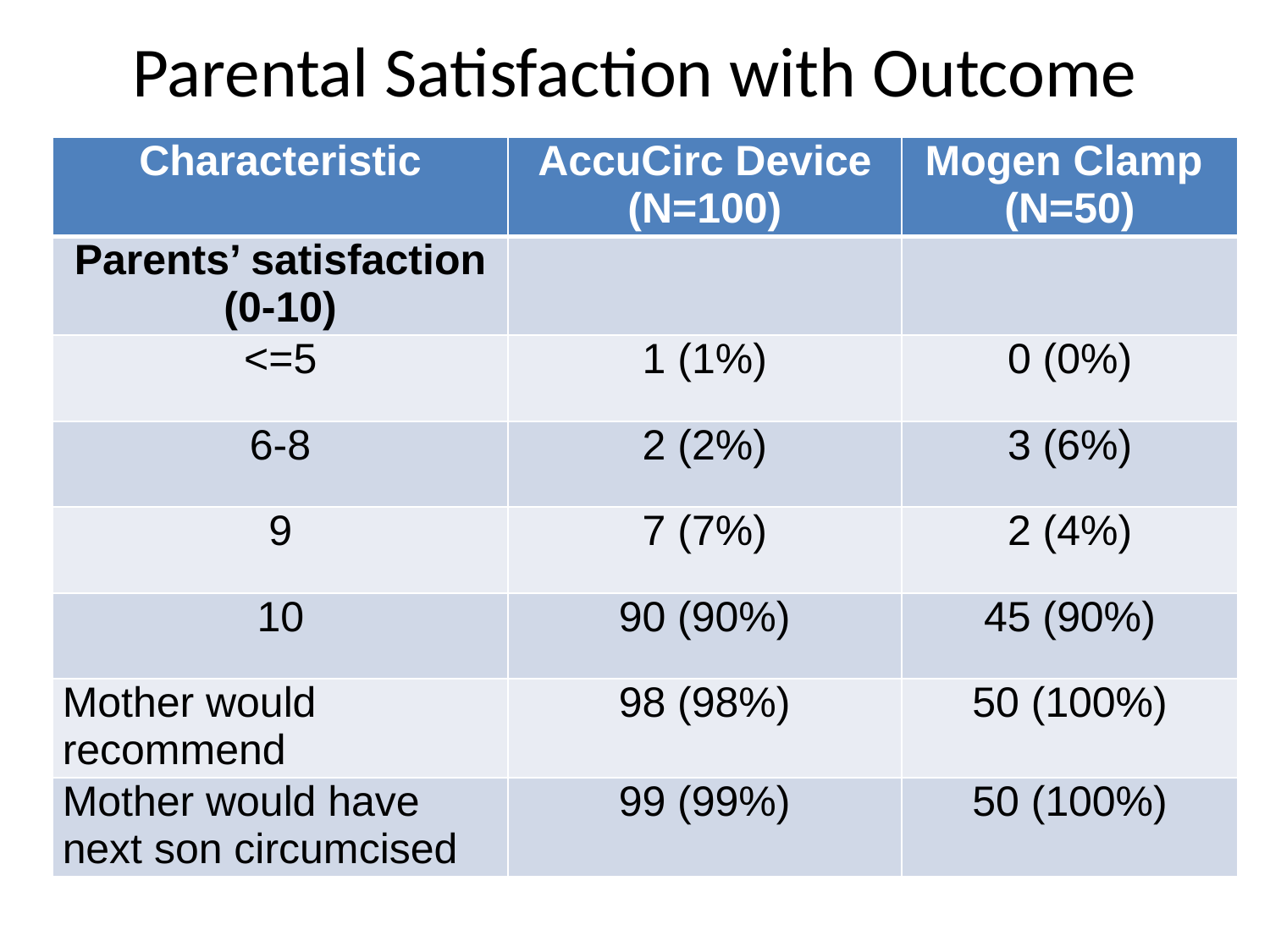

# Parental Satisfaction with Outcome
| Characteristic | AccuCirc Device (N=100) | Mogen Clamp (N=50) |
| --- | --- | --- |
| Parents’ satisfaction (0-10) |  |  |
| <=5 | 1 (1%) | 0 (0%) |
| 6-8 | 2 (2%) | 3 (6%) |
| 9 | 7 (7%) | 2 (4%) |
| 10 | 90 (90%) | 45 (90%) |
| Mother would recommend | 98 (98%) | 50 (100%) |
| Mother would have next son circumcised | 99 (99%) | 50 (100%) |